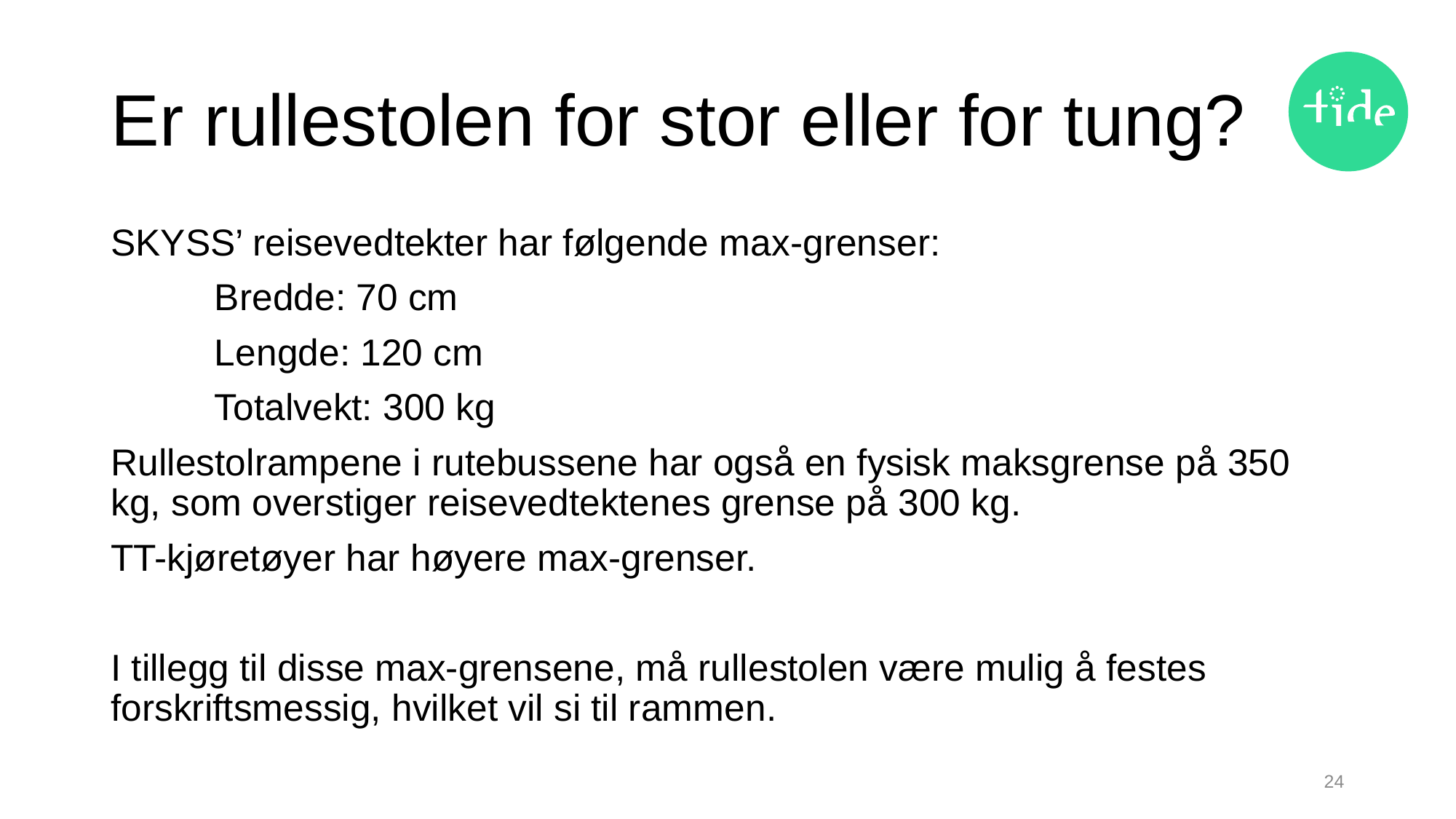

# Er rullestolen for stor eller for tung?
SKYSS’ reisevedtekter har følgende max-grenser:
	Bredde: 70 cm
	Lengde: 120 cm
	Totalvekt: 300 kg
Rullestolrampene i rutebussene har også en fysisk maksgrense på 350 kg, som overstiger reisevedtektenes grense på 300 kg.
TT-kjøretøyer har høyere max-grenser.

I tillegg til disse max-grensene, må rullestolen være mulig å festes forskriftsmessig, hvilket vil si til rammen.
24